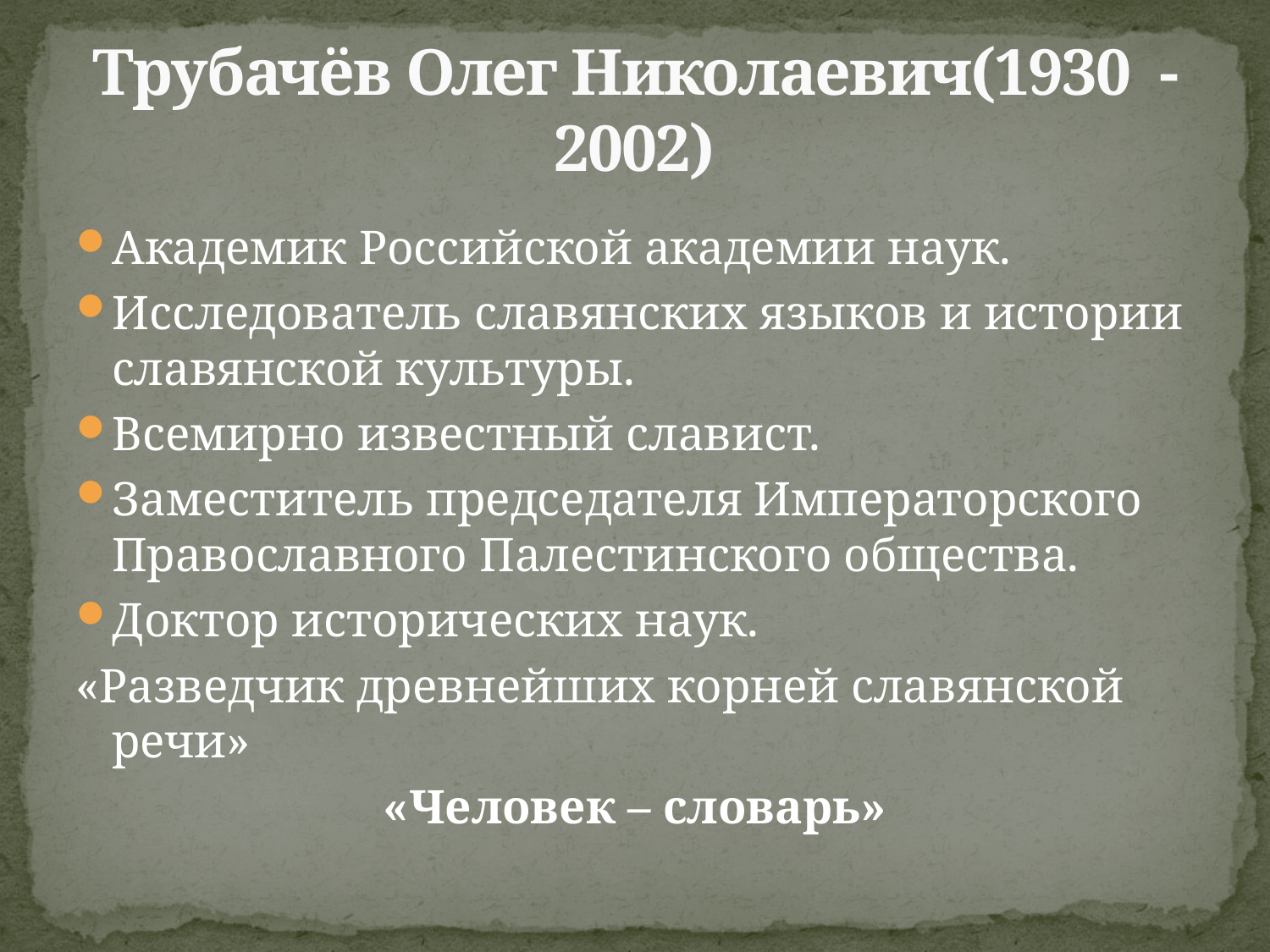

# Трубачёв Олег Николаевич(1930  - 2002)
Академик Российской академии наук.
Исследователь славянских языков и истории славянской культуры.
Всемирно известный славист.
Заместитель председателя Императорского Православного Палестинского общества.
Доктор исторических наук.
«Разведчик древнейших корней славянской речи»
«Человек – словарь»